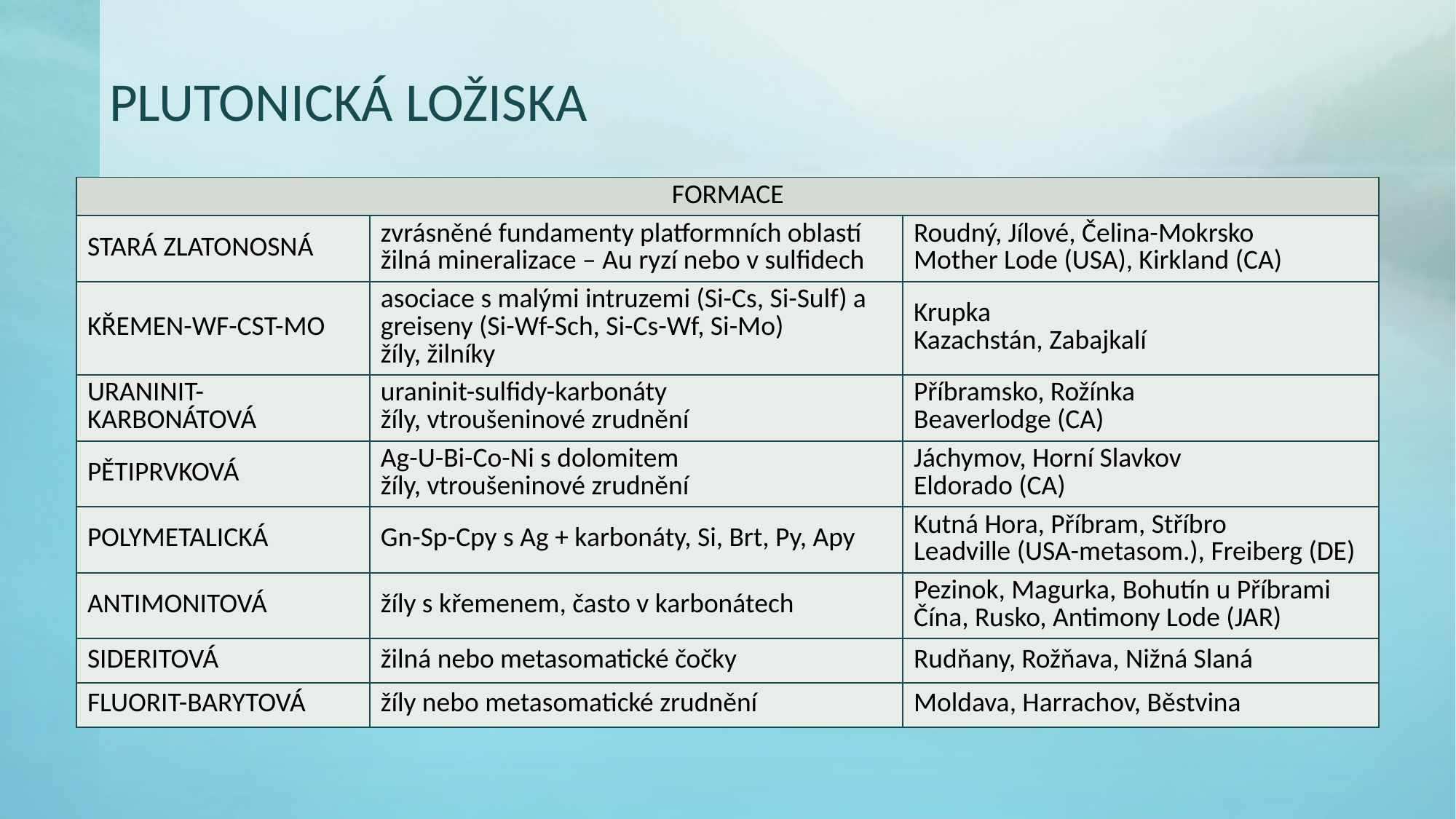

# plutonická ložiska
| FORMACE |  |  |
| --- | --- | --- |
| stará zlatonosná | zvrásněné fundamenty platformních oblastí žilná mineralizace – Au ryzí nebo v sulfidech | Roudný, Jílové, Čelina-Mokrsko Mother Lode (USA), Kirkland (CA) |
| křemen-Wf-Cst-Mo | asociace s malými intruzemi (Si-Cs, Si-Sulf) a greiseny (Si-Wf-Sch, Si-Cs-Wf, Si-Mo) žíly, žilníky | Krupka Kazachstán, Zabajkalí |
| uraninit-karbonátová | uraninit-sulfidy-karbonáty žíly, vtroušeninové zrudnění | Příbramsko, Rožínka Beaverlodge (CA) |
| pětiprvková | Ag-U-Bi-Co-Ni s dolomitem žíly, vtroušeninové zrudnění | Jáchymov, Horní Slavkov Eldorado (CA) |
| polymetalická | Gn-Sp-Cpy s Ag + karbonáty, Si, Brt, Py, Apy | Kutná Hora, Příbram, Stříbro Leadville (USA-metasom.), Freiberg (DE) |
| antimonitová | žíly s křemenem, často v karbonátech | Pezinok, Magurka, Bohutín u Příbrami Čína, Rusko, Antimony Lode (JAR) |
| sideritová | žilná nebo metasomatické čočky | Rudňany, Rožňava, Nižná Slaná |
| fluorit-barytová | žíly nebo metasomatické zrudnění | Moldava, Harrachov, Běstvina |